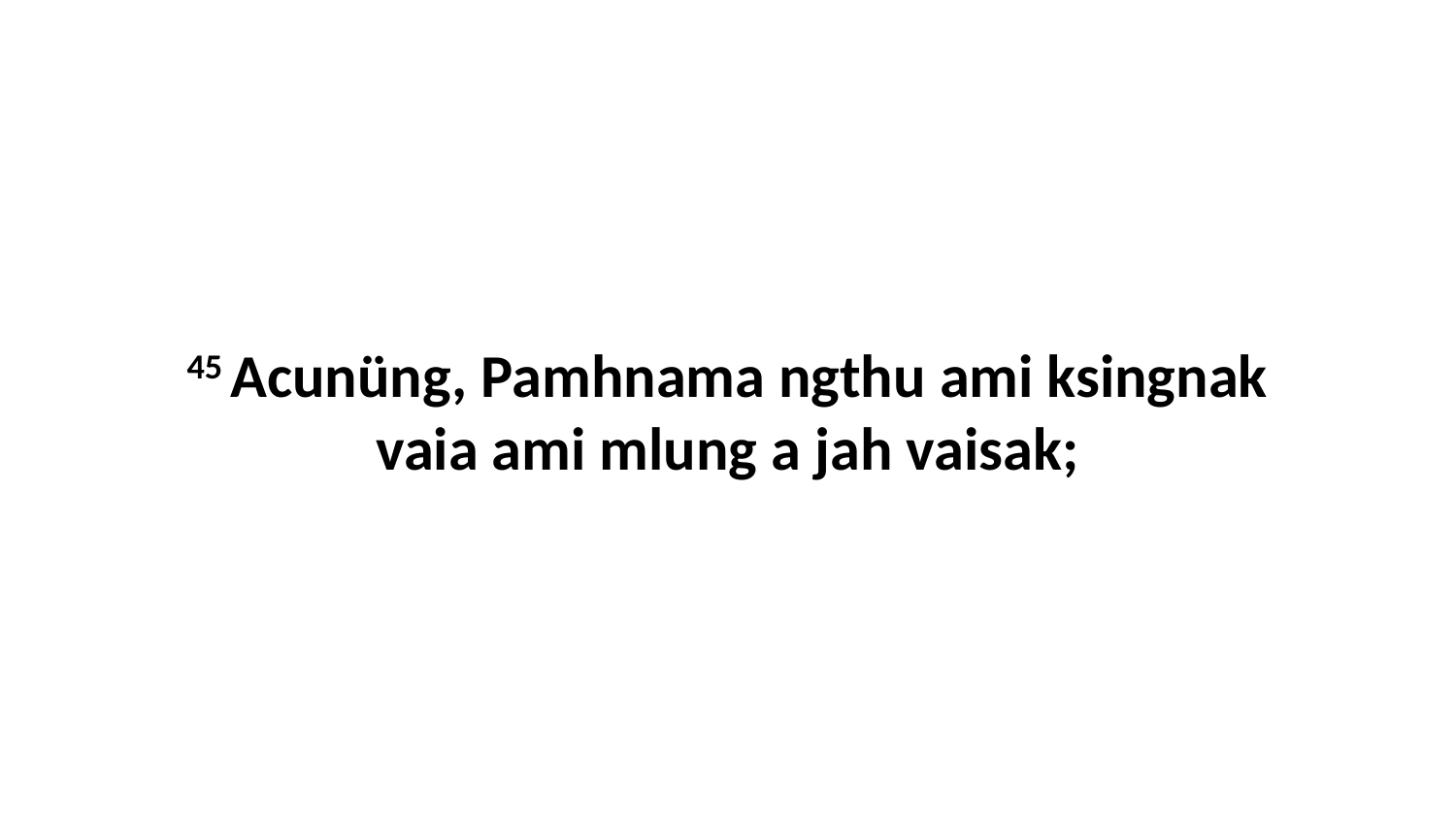

45 Acunüng, Pamhnama ngthu ami ksingnak vaia ami mlung a jah vaisak;